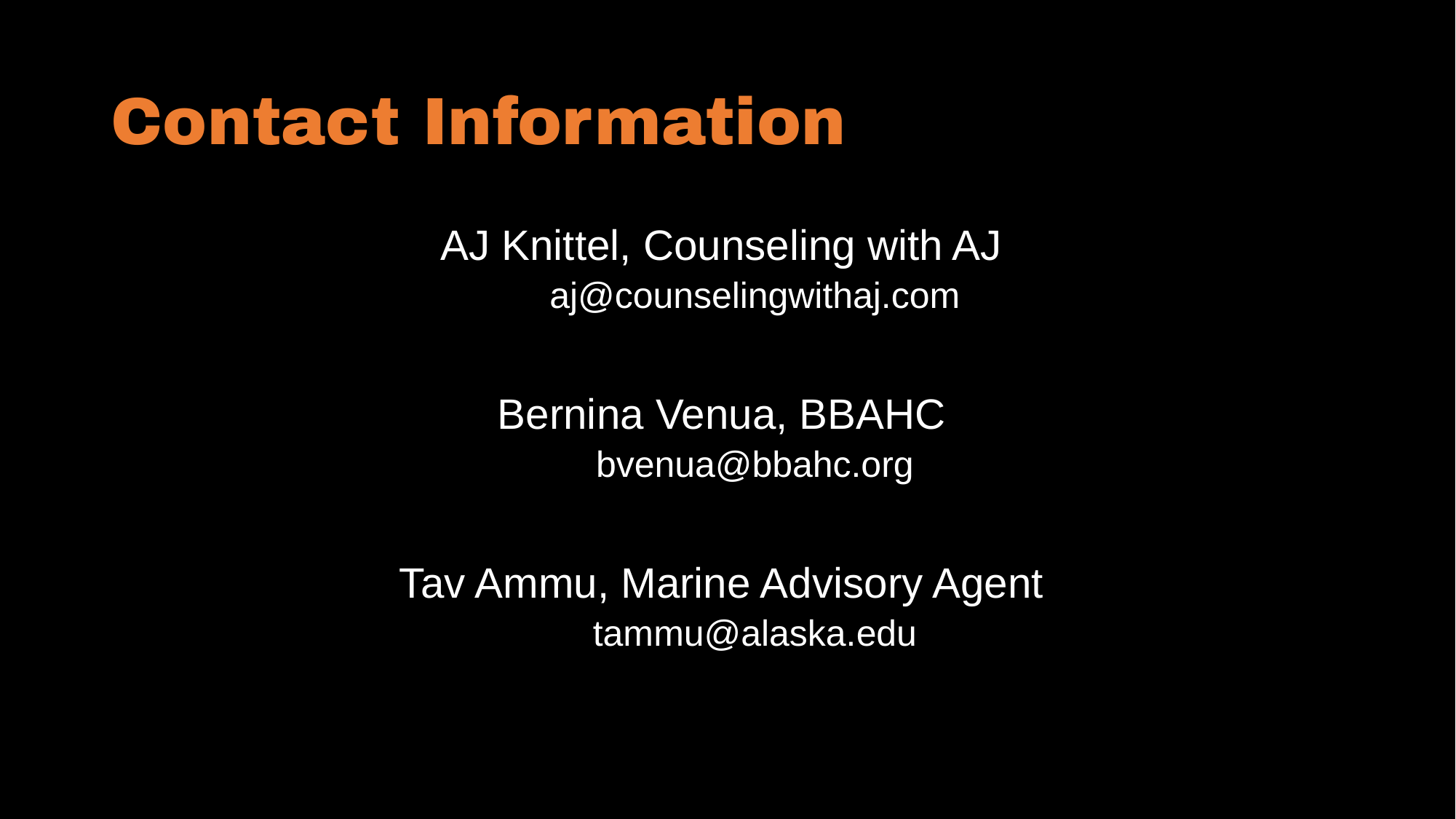

# Contact Information
AJ Knittel, Counseling with AJ
aj@counselingwithaj.com

Bernina Venua, BBAHC
bvenua@bbahc.org

Tav Ammu, Marine Advisory Agent
tammu@alaska.edu